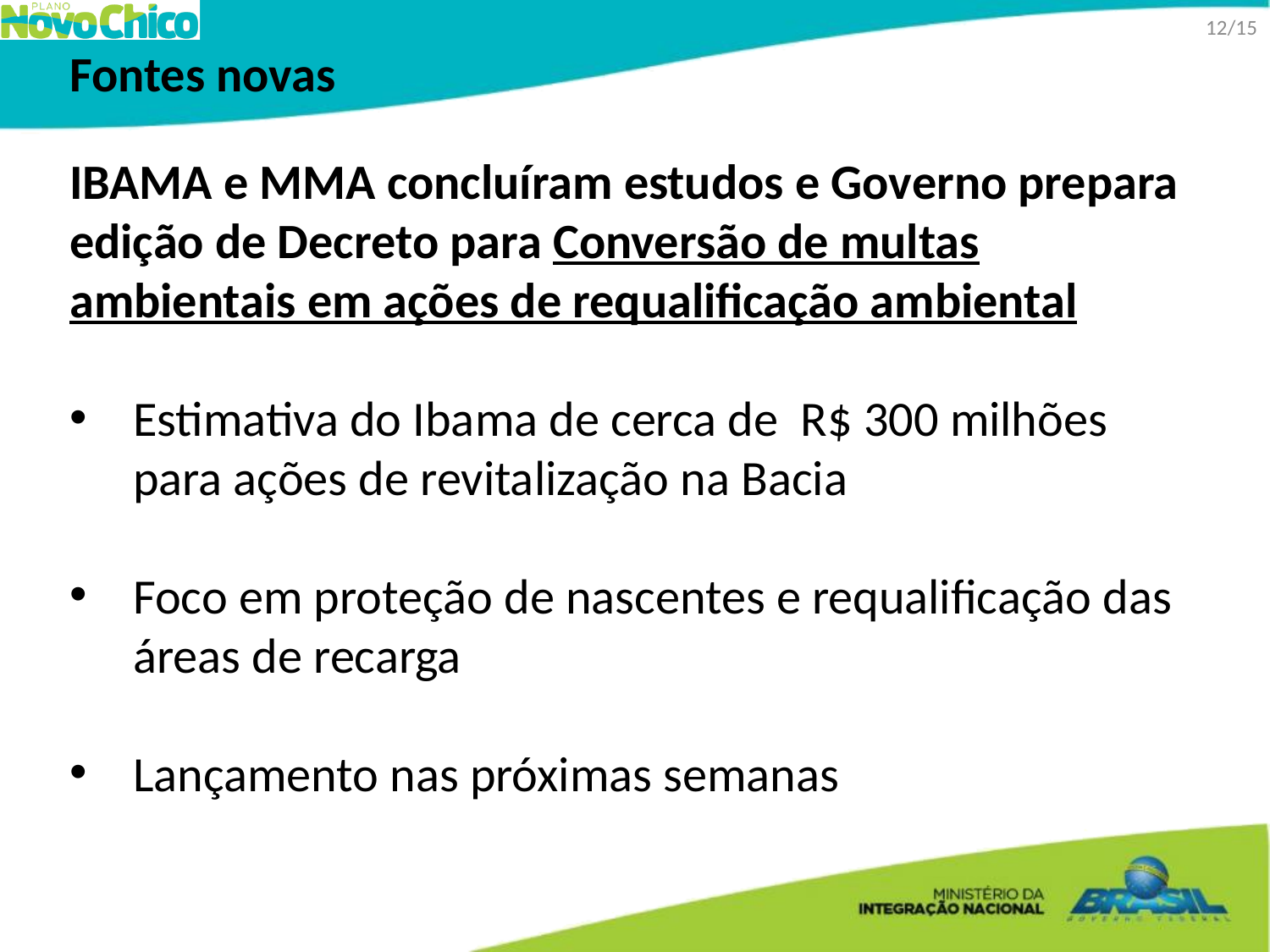

12/15
Fontes novas
IBAMA e MMA concluíram estudos e Governo prepara edição de Decreto para Conversão de multas ambientais em ações de requalificação ambiental

Estimativa do Ibama de cerca de  R$ 300 milhões para ações de revitalização na Bacia

Foco em proteção de nascentes e requalificação das áreas de recarga

Lançamento nas próximas semanas